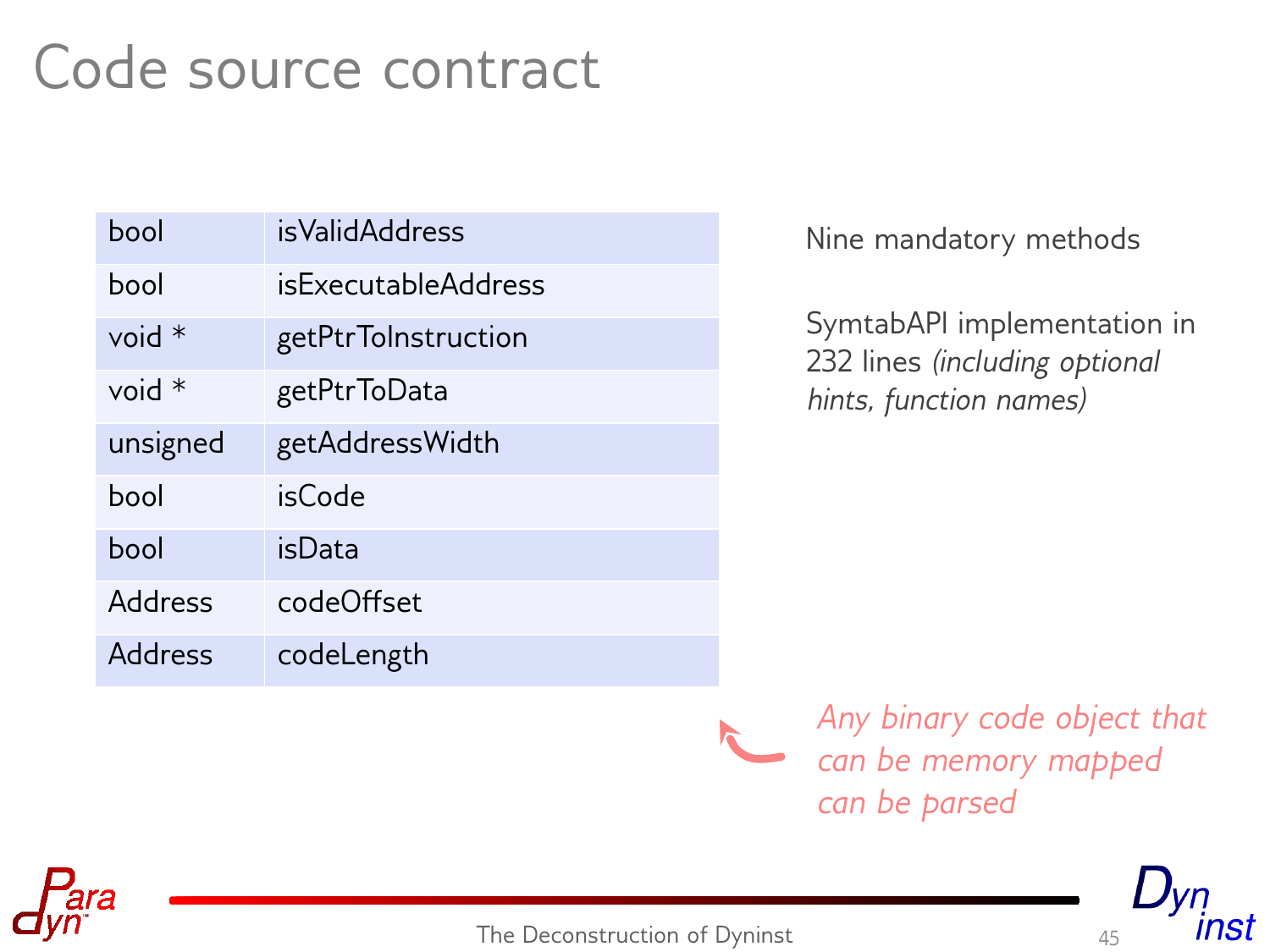

# Code source contract
| bool | isValidAddress |
| --- | --- |
| bool | isExecutableAddress |
| void \* | getPtrToInstruction |
| void \* | getPtrToData |
| unsigned | getAddressWidth |
| bool | isCode |
| bool | isData |
| Address | codeOffset |
| Address | codeLength |
Nine mandatory methods
SymtabAPI implementation in 232 lines (including optional hints, function names)
Any binary code object that can be memory mapped can be parsed

The Deconstruction of Dyninst
45